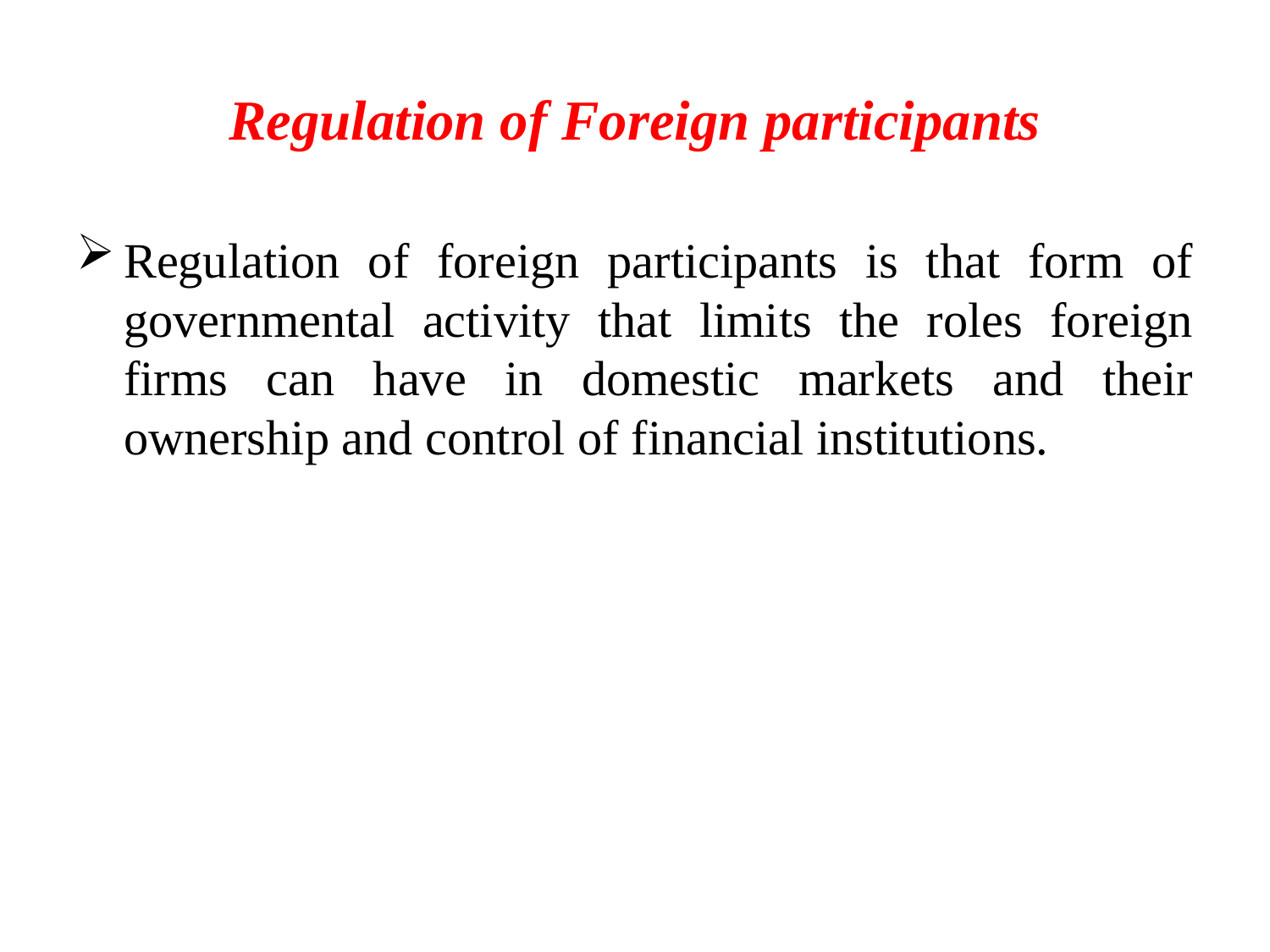

# Regulation of Foreign participants
Regulation of foreign participants is that form of governmental activity that limits the roles foreign firms can have in domestic markets and their ownership and control of financial institutions.